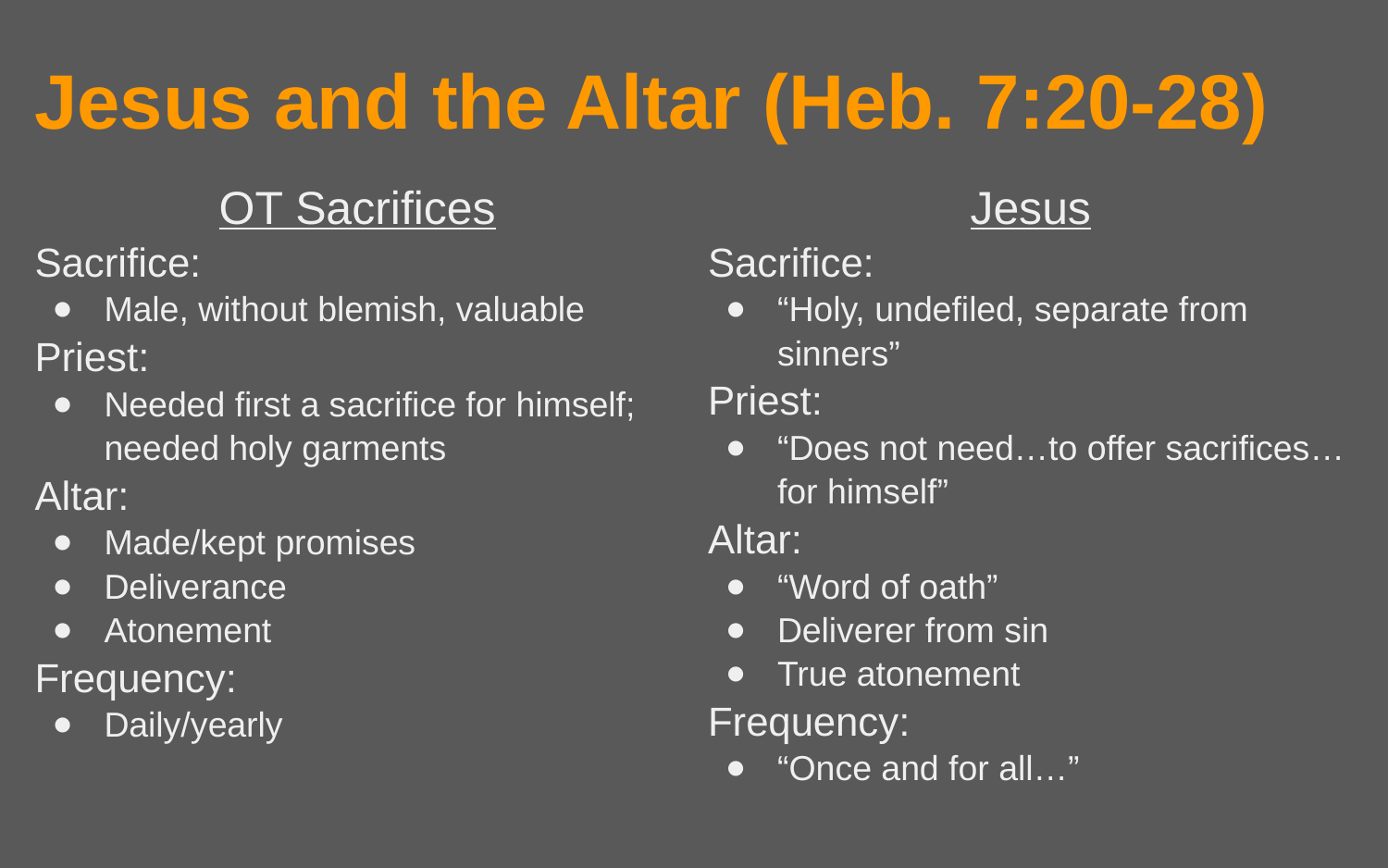

# Jesus and the Altar (Heb. 7:20-28)
OT Sacrifices
Sacrifice:
Male, without blemish, valuable
Priest:
Needed first a sacrifice for himself; needed holy garments
Altar:
Made/kept promises
Deliverance
Atonement
Frequency:
Daily/yearly

Jesus
Sacrifice:
“Holy, undefiled, separate from sinners”
Priest:
“Does not need…to offer sacrifices…for himself”
Altar:
“Word of oath”
Deliverer from sin
True atonement
Frequency:
“Once and for all…”